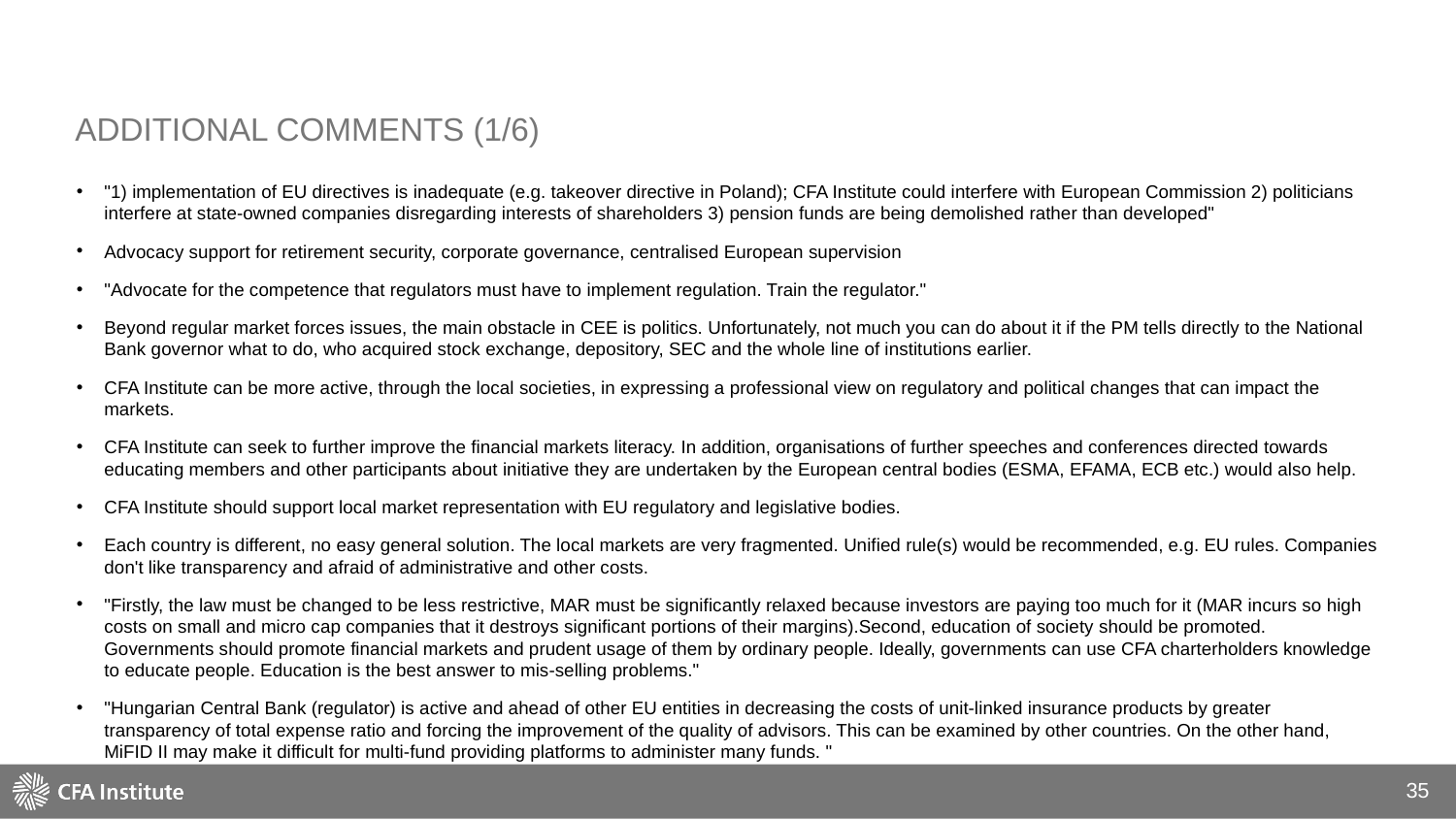

# additional comments (1/6)
"1) implementation of EU directives is inadequate (e.g. takeover directive in Poland); CFA Institute could interfere with European Commission 2) politicians interfere at state-owned companies disregarding interests of shareholders 3) pension funds are being demolished rather than developed"
Advocacy support for retirement security, corporate governance, centralised European supervision
"Advocate for the competence that regulators must have to implement regulation. Train the regulator."
Beyond regular market forces issues, the main obstacle in CEE is politics. Unfortunately, not much you can do about it if the PM tells directly to the National Bank governor what to do, who acquired stock exchange, depository, SEC and the whole line of institutions earlier.
CFA Institute can be more active, through the local societies, in expressing a professional view on regulatory and political changes that can impact the markets.
CFA Institute can seek to further improve the financial markets literacy. In addition, organisations of further speeches and conferences directed towards educating members and other participants about initiative they are undertaken by the European central bodies (ESMA, EFAMA, ECB etc.) would also help.
CFA Institute should support local market representation with EU regulatory and legislative bodies.
Each country is different, no easy general solution. The local markets are very fragmented. Unified rule(s) would be recommended, e.g. EU rules. Companies don't like transparency and afraid of administrative and other costs.
"Firstly, the law must be changed to be less restrictive, MAR must be significantly relaxed because investors are paying too much for it (MAR incurs so high costs on small and micro cap companies that it destroys significant portions of their margins).Second, education of society should be promoted. Governments should promote financial markets and prudent usage of them by ordinary people. Ideally, governments can use CFA charterholders knowledge to educate people. Education is the best answer to mis-selling problems."
"Hungarian Central Bank (regulator) is active and ahead of other EU entities in decreasing the costs of unit-linked insurance products by greater transparency of total expense ratio and forcing the improvement of the quality of advisors. This can be examined by other countries. On the other hand, MiFID II may make it difficult for multi-fund providing platforms to administer many funds. "
35